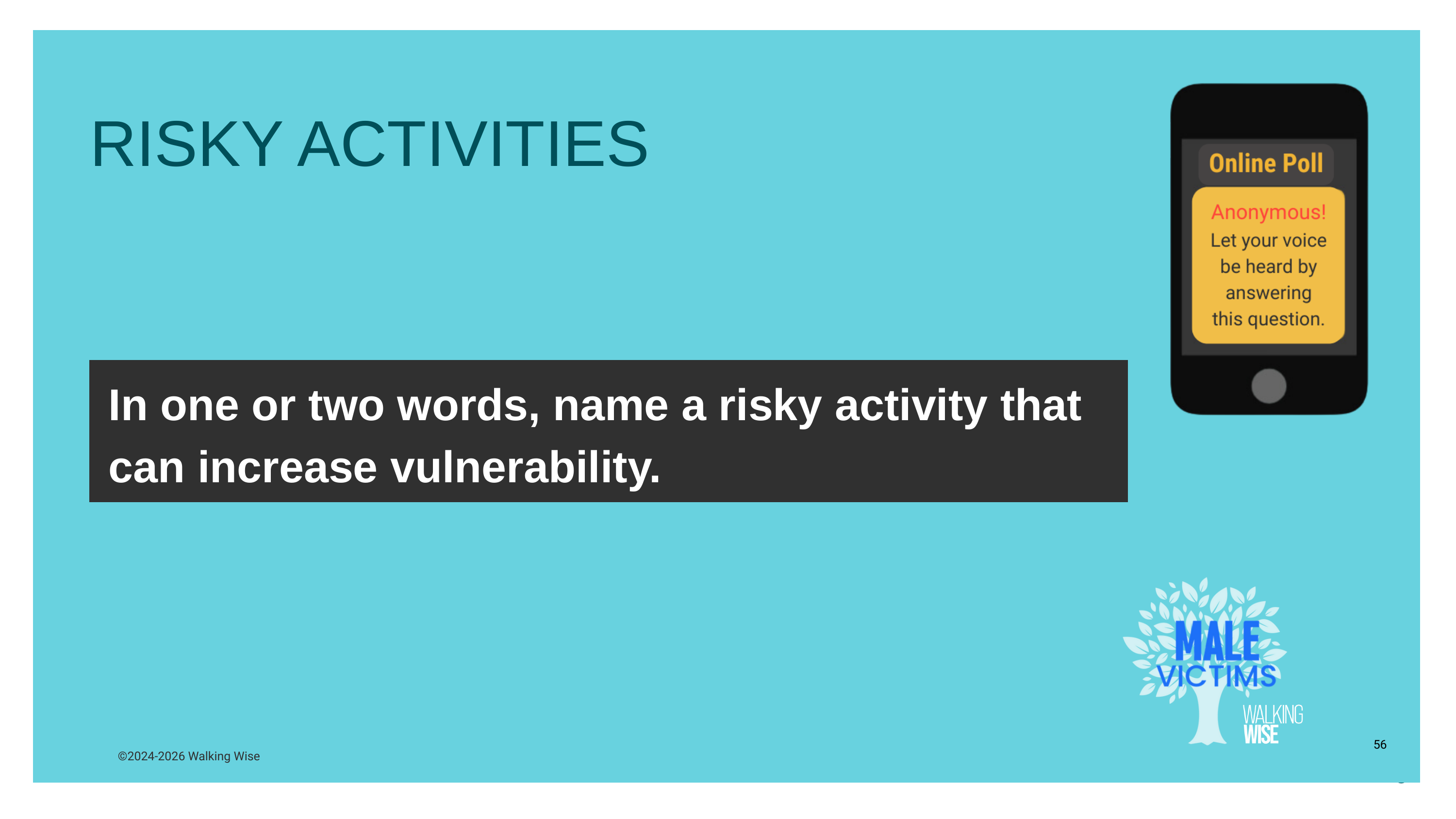

LESSON PLANS

RISKY ACTIVITIES

In one or two words, name a risky activity that can increase vulnerability.

56
©2024-2026 Walking Wise
3